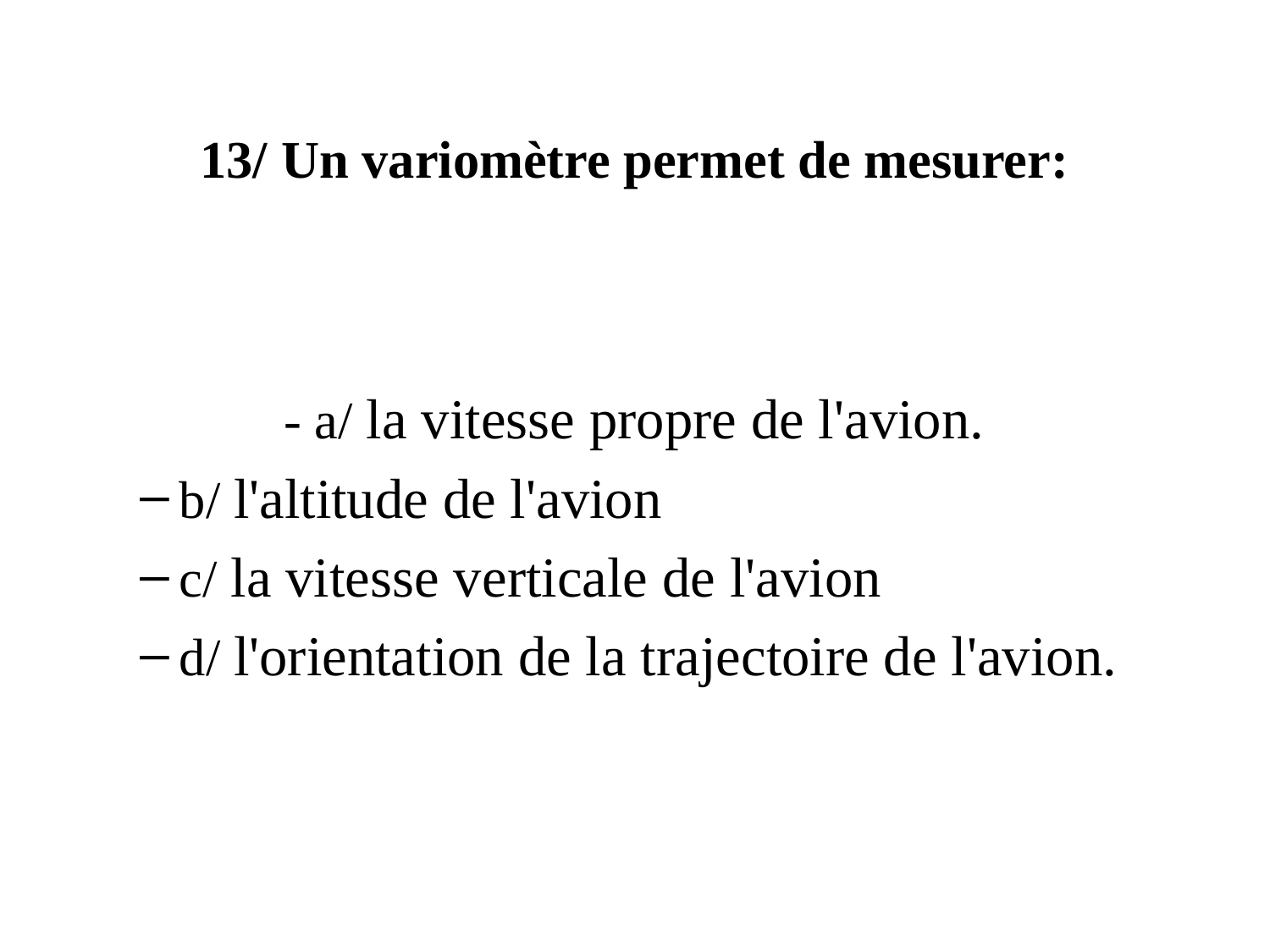

# 13/ Un variomètre permet de mesurer:
- a/ la vitesse propre de l'avion.
b/ l'altitude de l'avion
c/ la vitesse verticale de l'avion
d/ l'orientation de la trajectoire de l'avion.